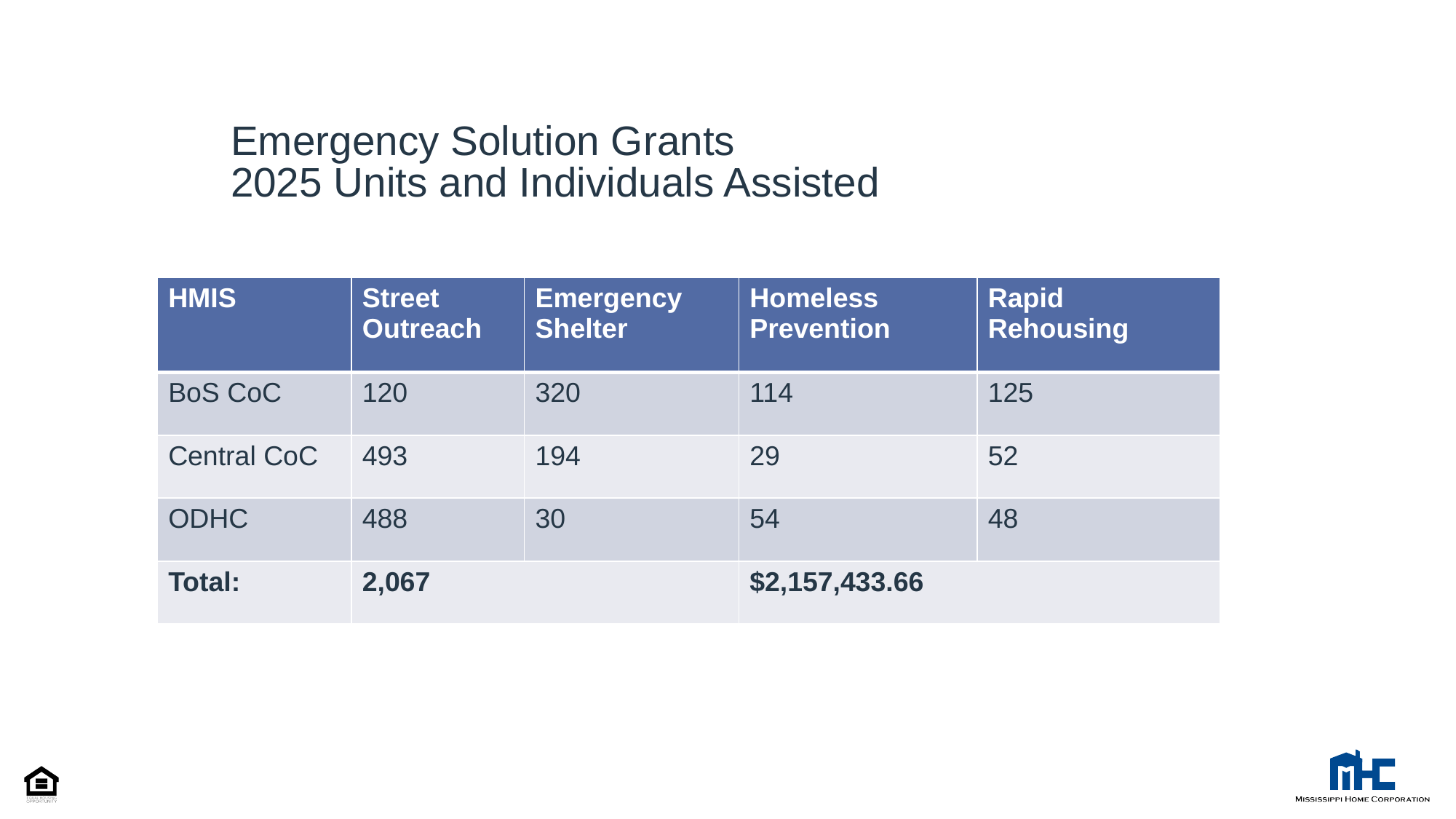

# Emergency Solution Grants 2025 Units and Individuals Assisted
| HMIS | Street Outreach | Emergency Shelter | Homeless Prevention | Rapid Rehousing |
| --- | --- | --- | --- | --- |
| BoS CoC | 120 | 320 | 114 | 125 |
| Central CoC | 493 | 194 | 29 | 52 |
| ODHC | 488 | 30 | 54 | 48 |
| Total: | 2,067 |  | $2,157,433.66 |  |